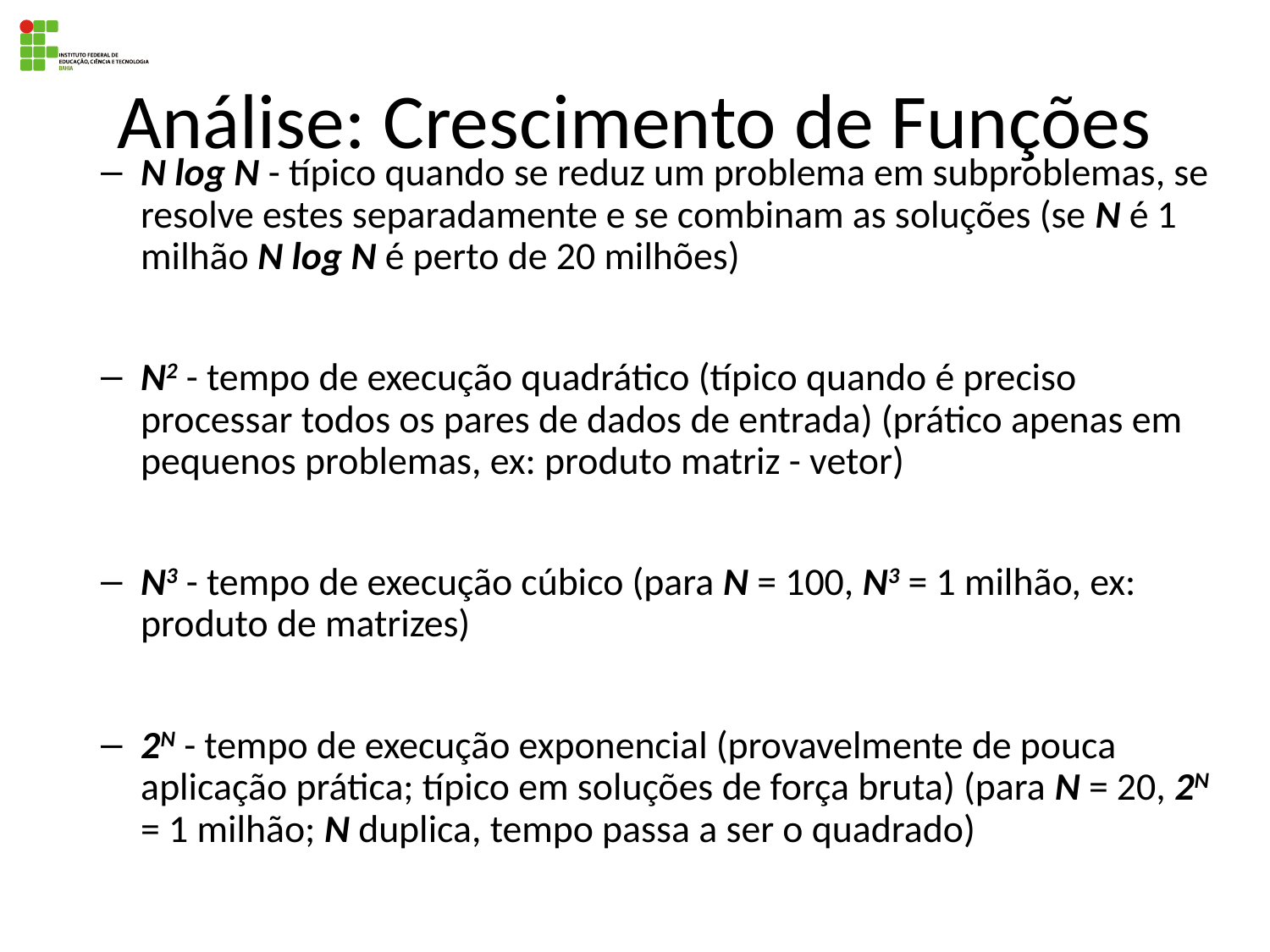

# Análise: Crescimento de Funções
N log N - típico quando se reduz um problema em subproblemas, se resolve estes separadamente e se combinam as soluções (se N é 1 milhão N log N é perto de 20 milhões)

N2 - tempo de execução quadrático (típico quando é preciso processar todos os pares de dados de entrada) (prático apenas em pequenos problemas, ex: produto matriz - vetor)

N3 - tempo de execução cúbico (para N = 100, N3 = 1 milhão, ex: produto de matrizes)

2N - tempo de execução exponencial (provavelmente de pouca aplicação prática; típico em soluções de força bruta) (para N = 20, 2N = 1 milhão; N duplica, tempo passa a ser o quadrado)